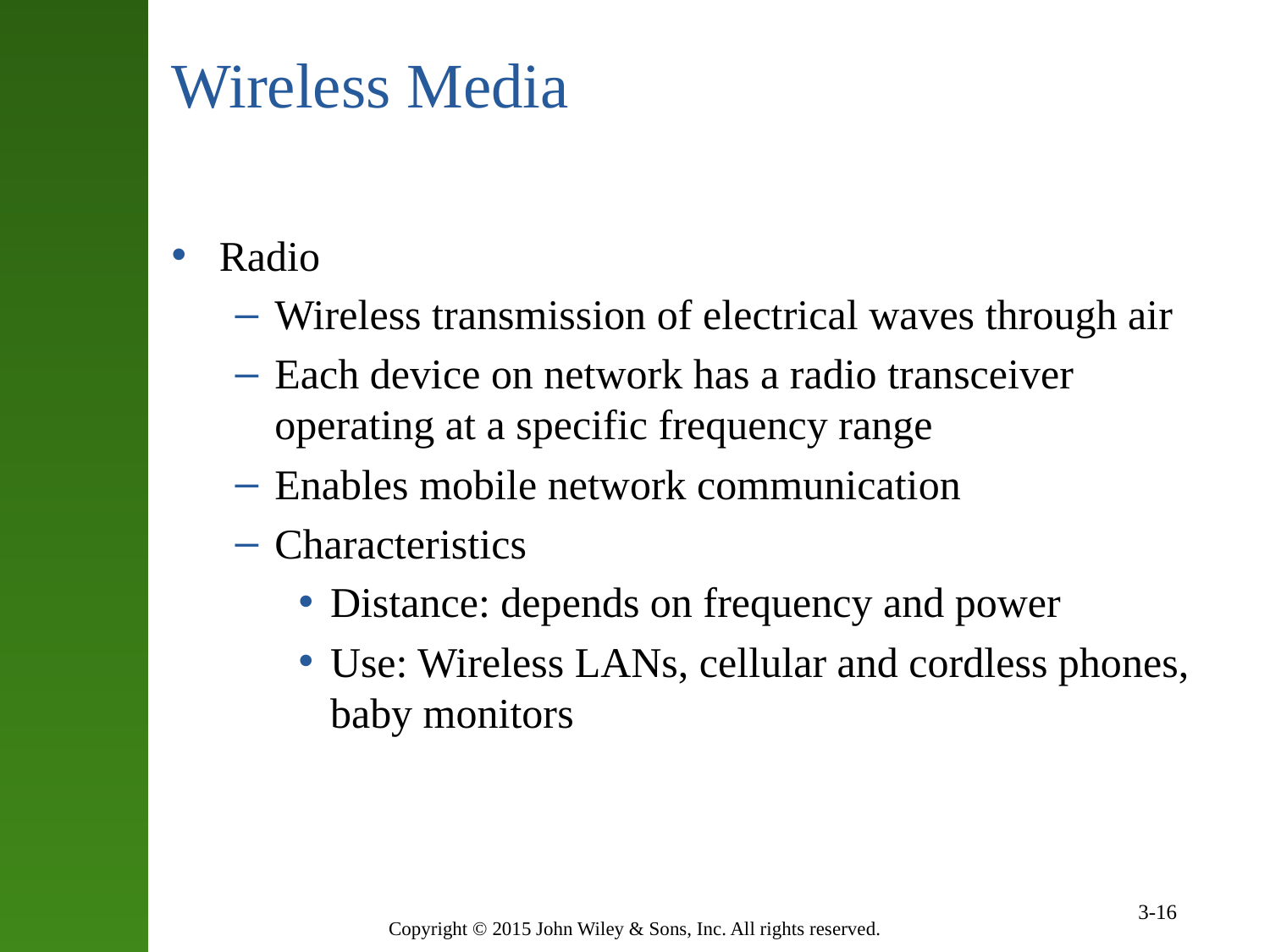

# Wireless Media
Radio
Wireless transmission of electrical waves through air
Each device on network has a radio transceiver operating at a specific frequency range
Enables mobile network communication
Characteristics
Distance: depends on frequency and power
Use: Wireless LANs, cellular and cordless phones, baby monitors